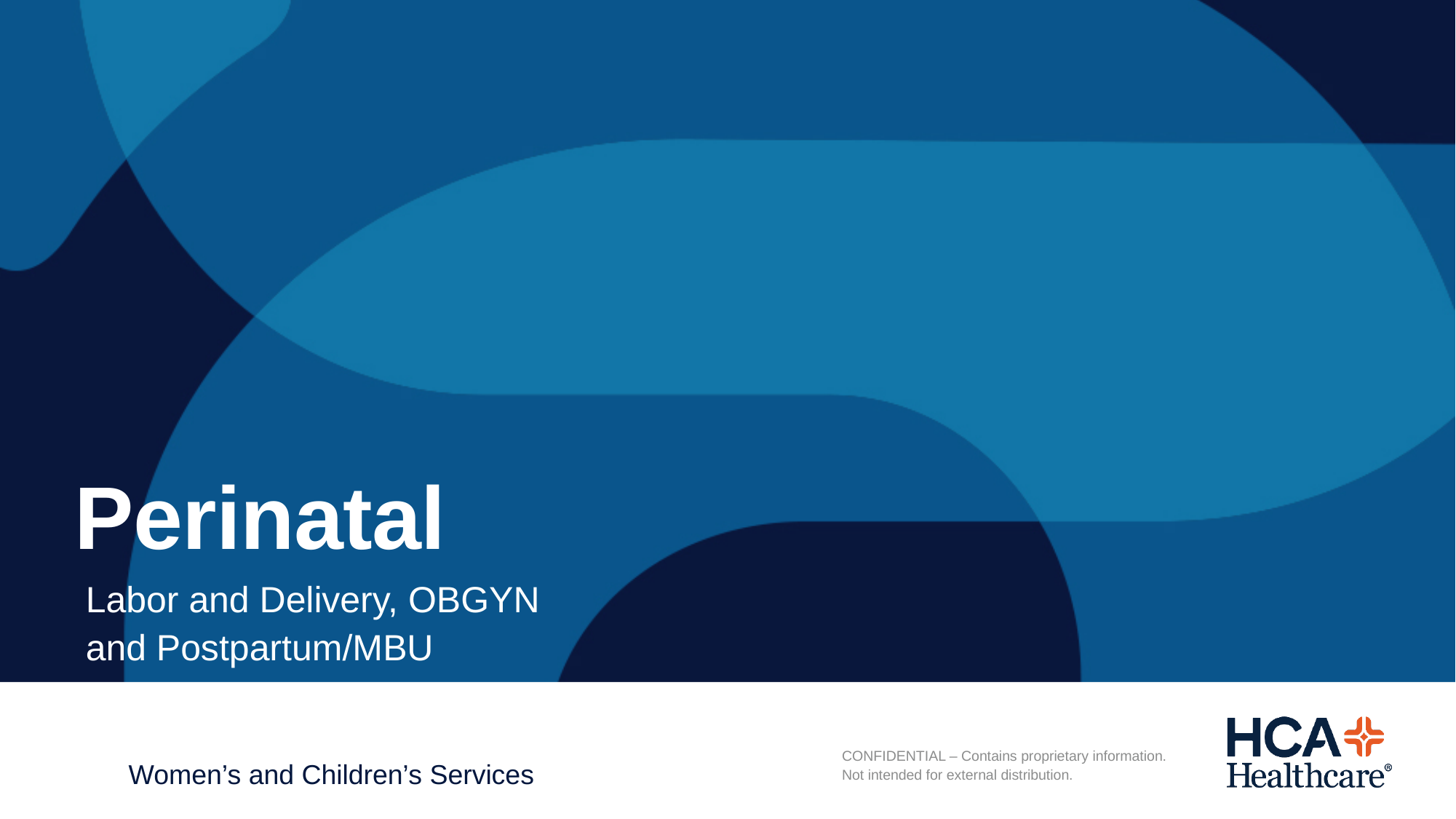

# Perinatal
Labor and Delivery, OBGYN and Postpartum/MBU
Women’s and Children’s Services